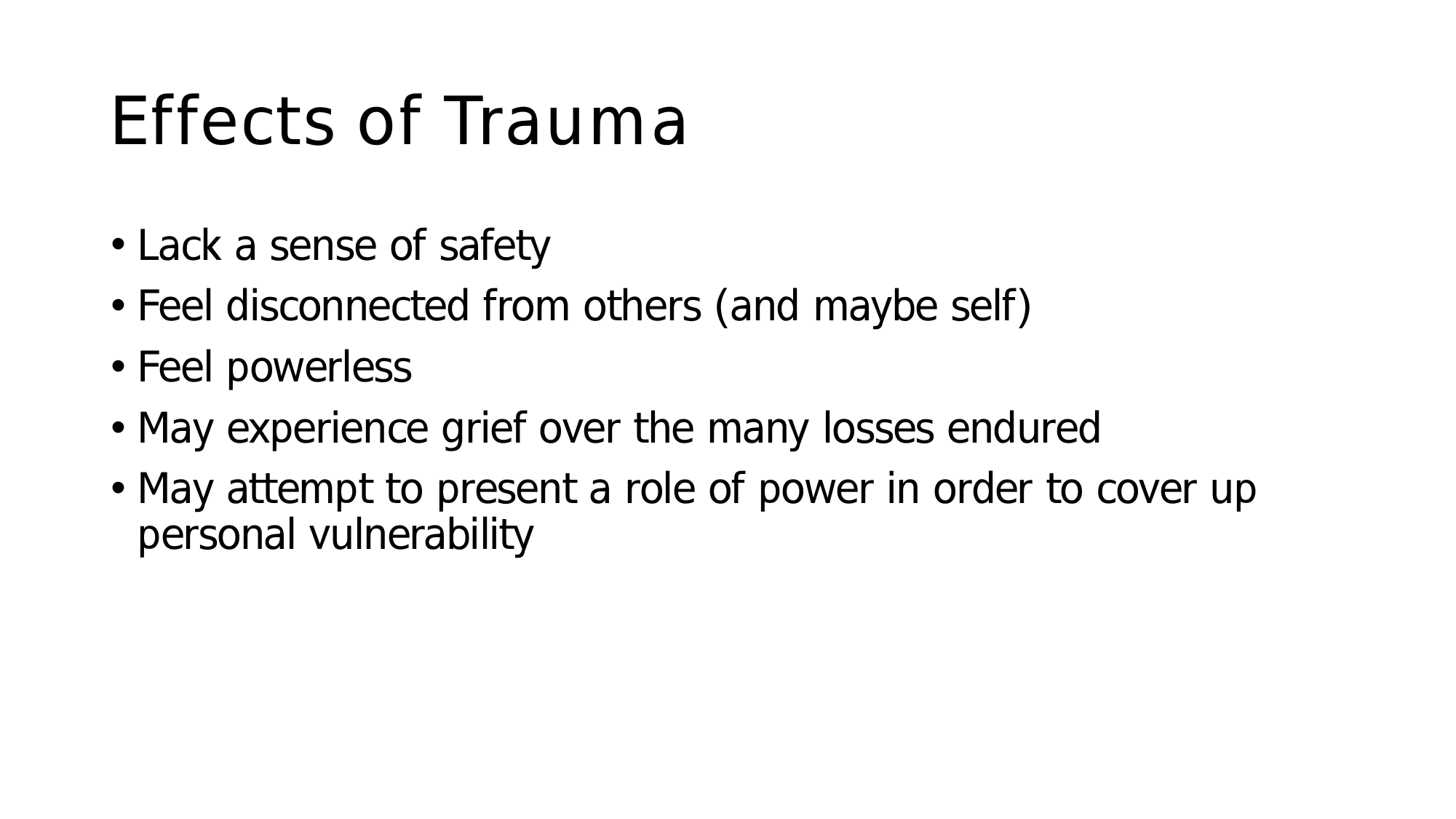

# Effects of Trauma
Lack a sense of safety
Feel disconnected from others (and maybe self)
Feel powerless
May experience grief over the many losses endured
May attempt to present a role of power in order to cover up personal vulnerability